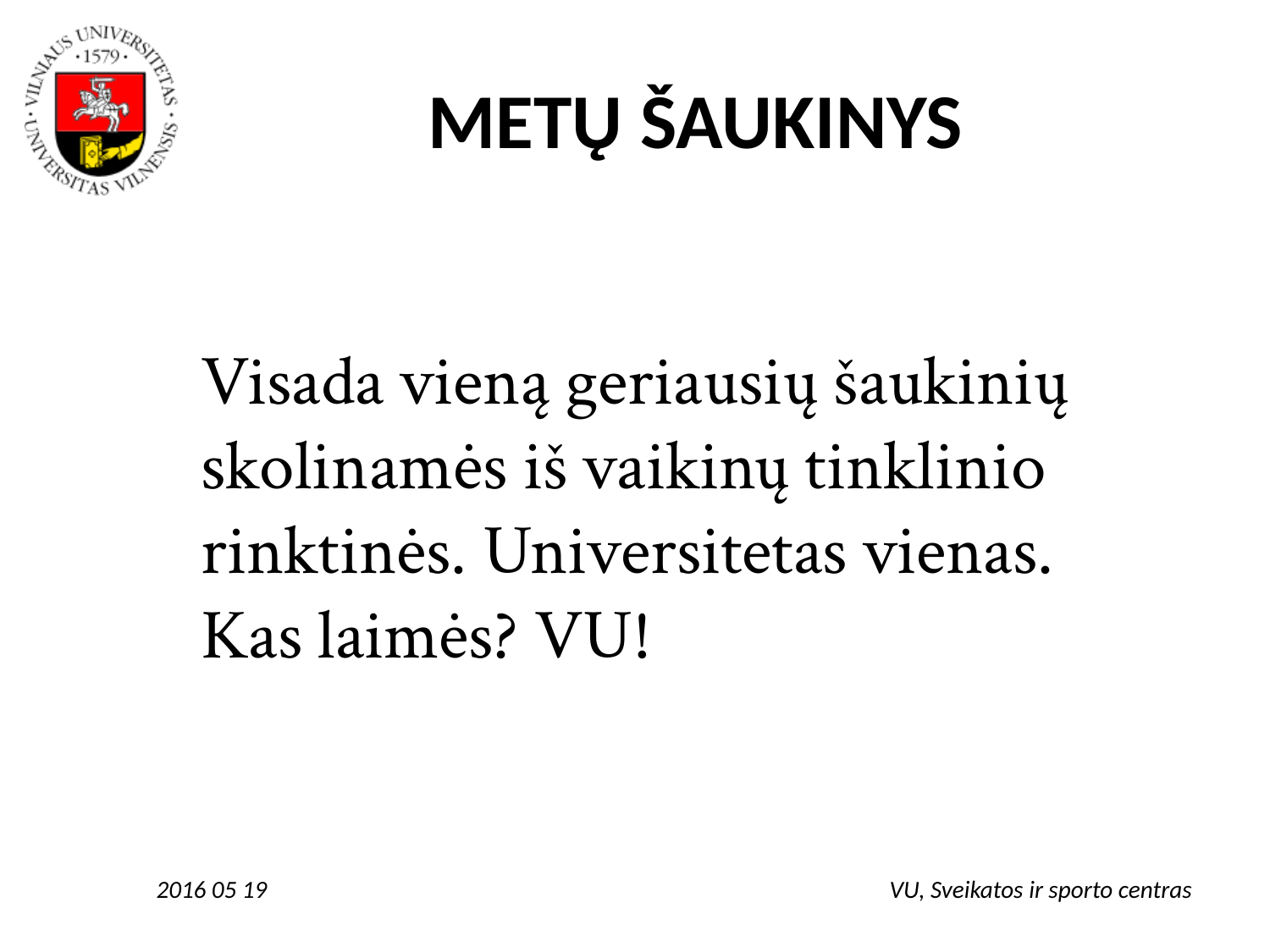

# METŲ ŠAUKINYS
Visada vieną geriausių šaukinių skolinamės iš vaikinų tinklinio rinktinės. Universitetas vienas. Kas laimės? VU!
2016 05 19
VU, Sveikatos ir sporto centras